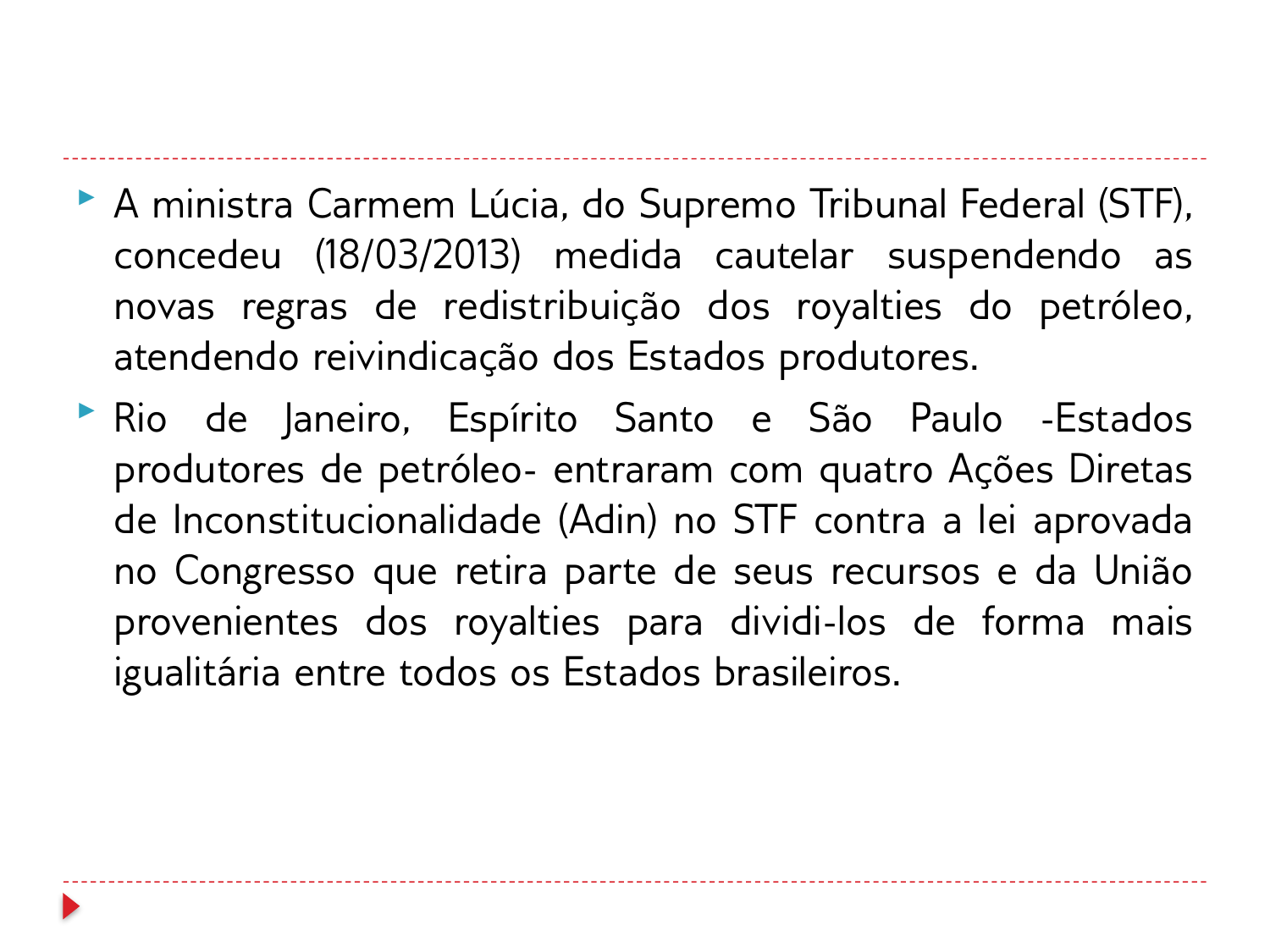

#
A ministra Carmem Lúcia, do Supremo Tribunal Federal (STF), concedeu (18/03/2013) medida cautelar suspendendo as novas regras de redistribuição dos royalties do petróleo, atendendo reivindicação dos Estados produtores.
Rio de Janeiro, Espírito Santo e São Paulo -Estados produtores de petróleo- entraram com quatro Ações Diretas de Inconstitucionalidade (Adin) no STF contra a lei aprovada no Congresso que retira parte de seus recursos e da União provenientes dos royalties para dividi-los de forma mais igualitária entre todos os Estados brasileiros.